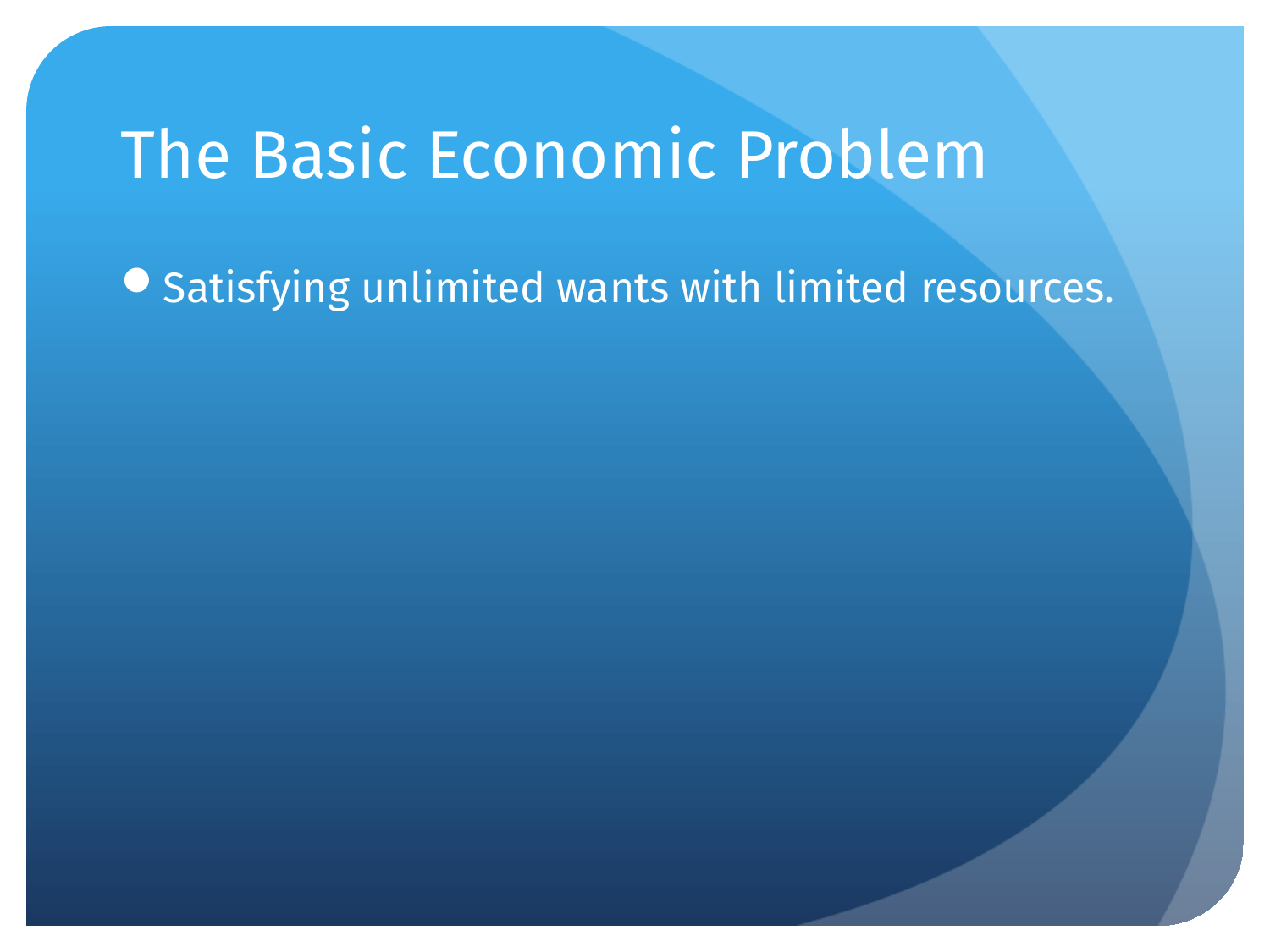

# The Basic Economic Problem
Satisfying unlimited wants with limited resources.